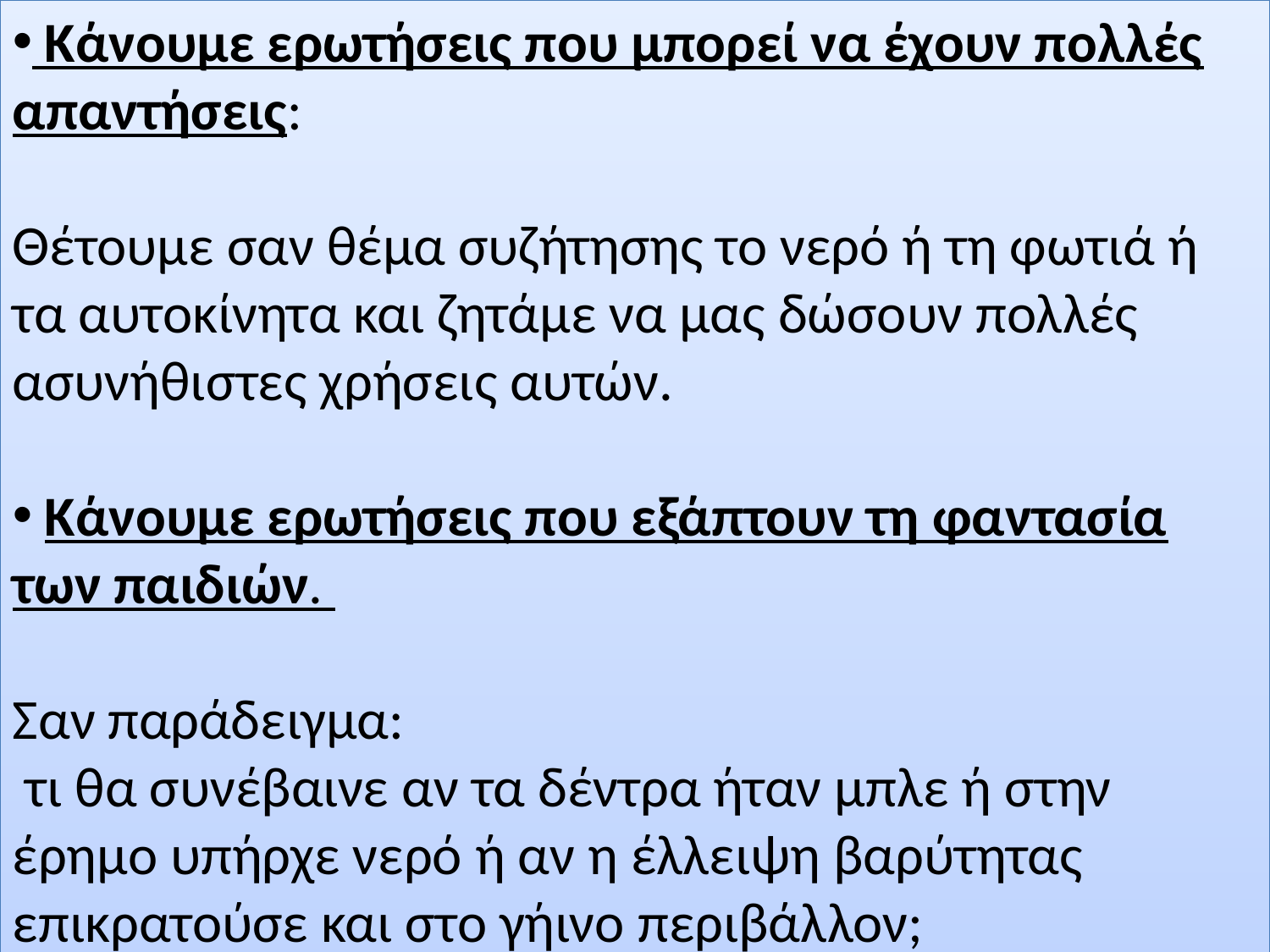

Kάνουμε ερωτήσεις που μπορεί να έχουν πολλές απαντήσεις:

Θέτουμε σαν θέμα συζήτησης το νερό ή τη φωτιά ή τα αυτοκίνητα και ζητάμε να μας δώσουν πολλές ασυνήθιστες χρήσεις αυτών.

 Κάνουμε ερωτήσεις που εξάπτουν τη φαντασία των παιδιών.

Σαν παράδειγμα:
 τι θα συνέβαινε αν τα δέντρα ήταν μπλε ή στην έρημο υπήρχε νερό ή αν η έλλειψη βαρύτητας επικρατούσε και στο γήινο περιβάλλον;